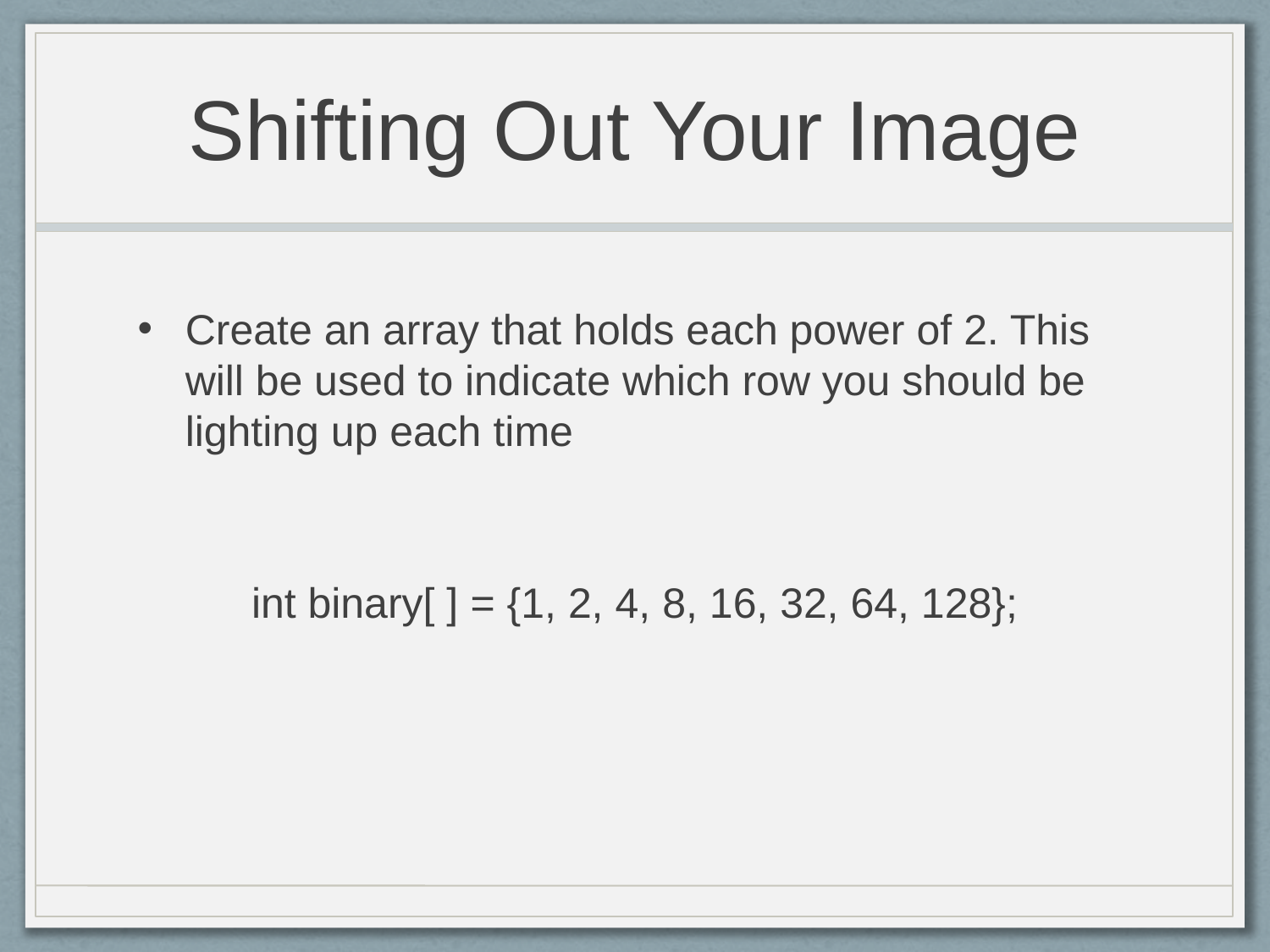

# Shifting Out Your Image
Create an array that holds each power of 2. This will be used to indicate which row you should be lighting up each time

int binary[ ] = {1, 2, 4, 8, 16, 32, 64, 128};